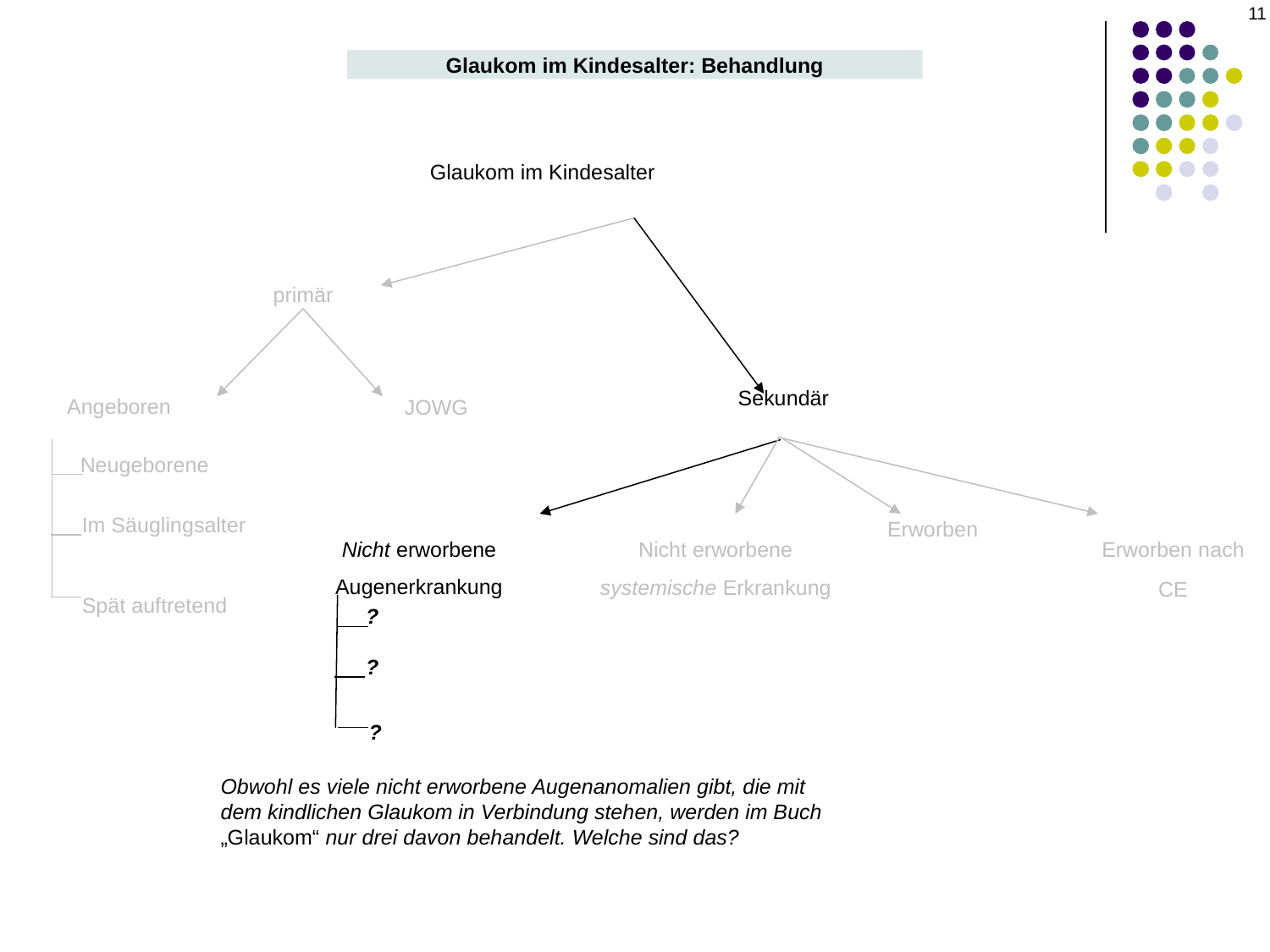

11
Glaukom im Kindesalter: Behandlung
Glaukom im Kindesalter
primär
Sekundär
Angeboren
JOWG
Neugeborene
Im Säuglingsalter
Erworben
Erworben nach CE
Nicht erworbene Augenerkrankung
Nicht erworbene systemische Erkrankung
Spät auftretend
?
?
?
Obwohl es viele nicht erworbene Augenanomalien gibt, die mit dem kindlichen Glaukom in Verbindung stehen, werden im Buch „Glaukom“ nur drei davon behandelt. Welche sind das?